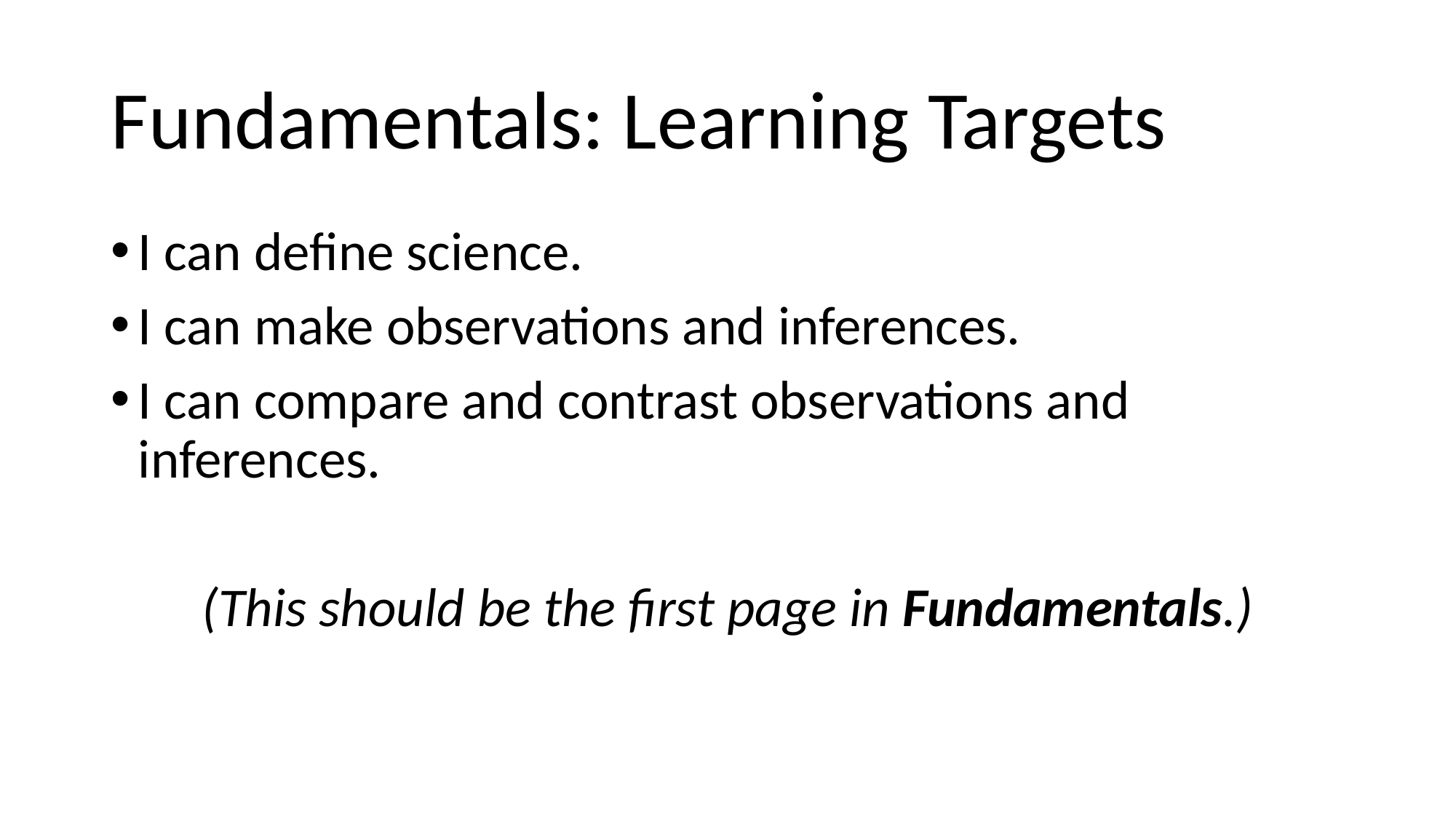

# Fundamentals: Learning Targets
I can define science.
I can make observations and inferences.
I can compare and contrast observations and inferences.

(This should be the first page in Fundamentals.)